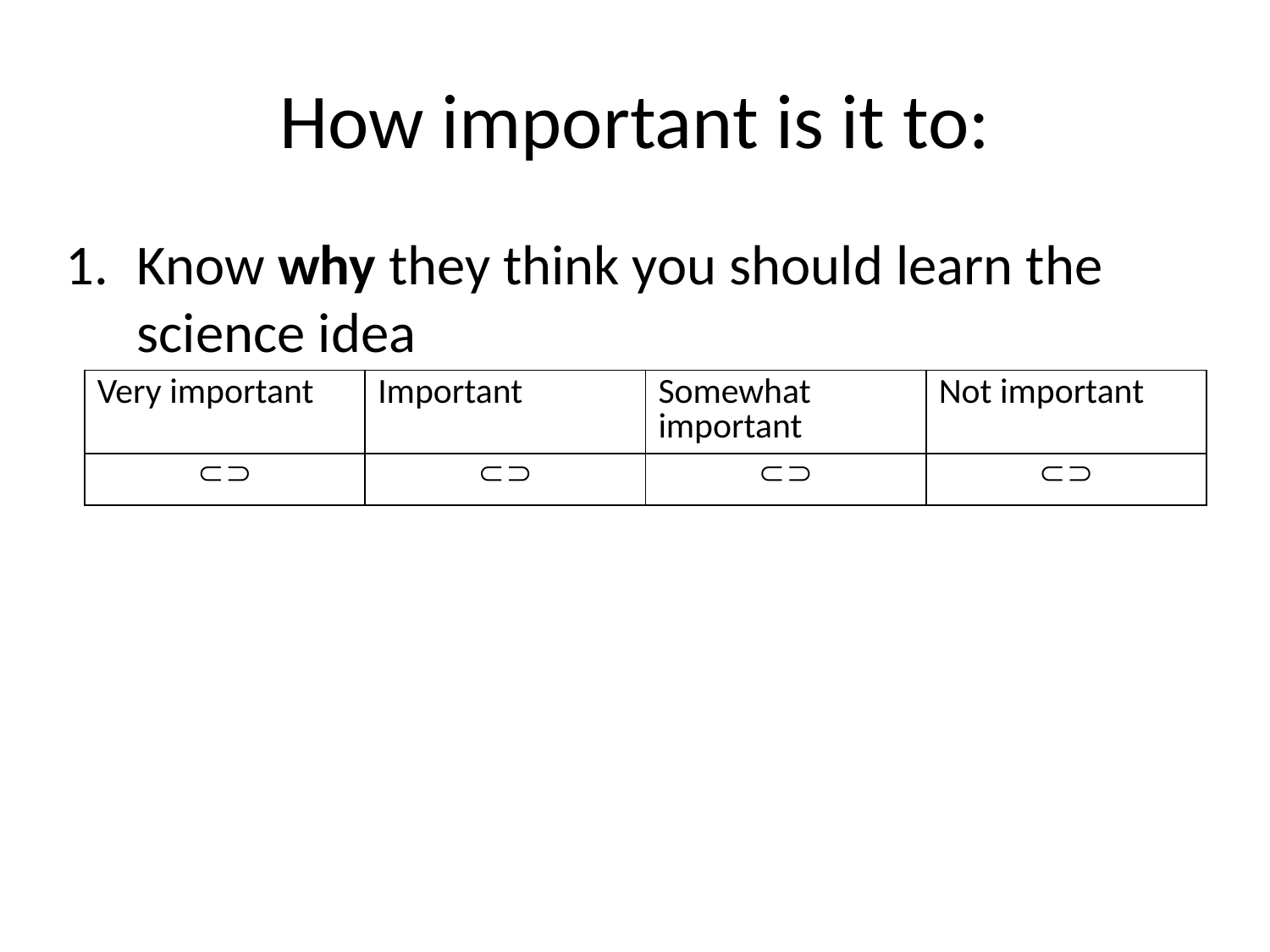

# How important is it to:
Know why they think you should learn the science idea

| Very important | Important | Somewhat important | Not important |
| --- | --- | --- | --- |
| ⊂⊃ | ⊂⊃ | ⊂⊃ | ⊂⊃ |